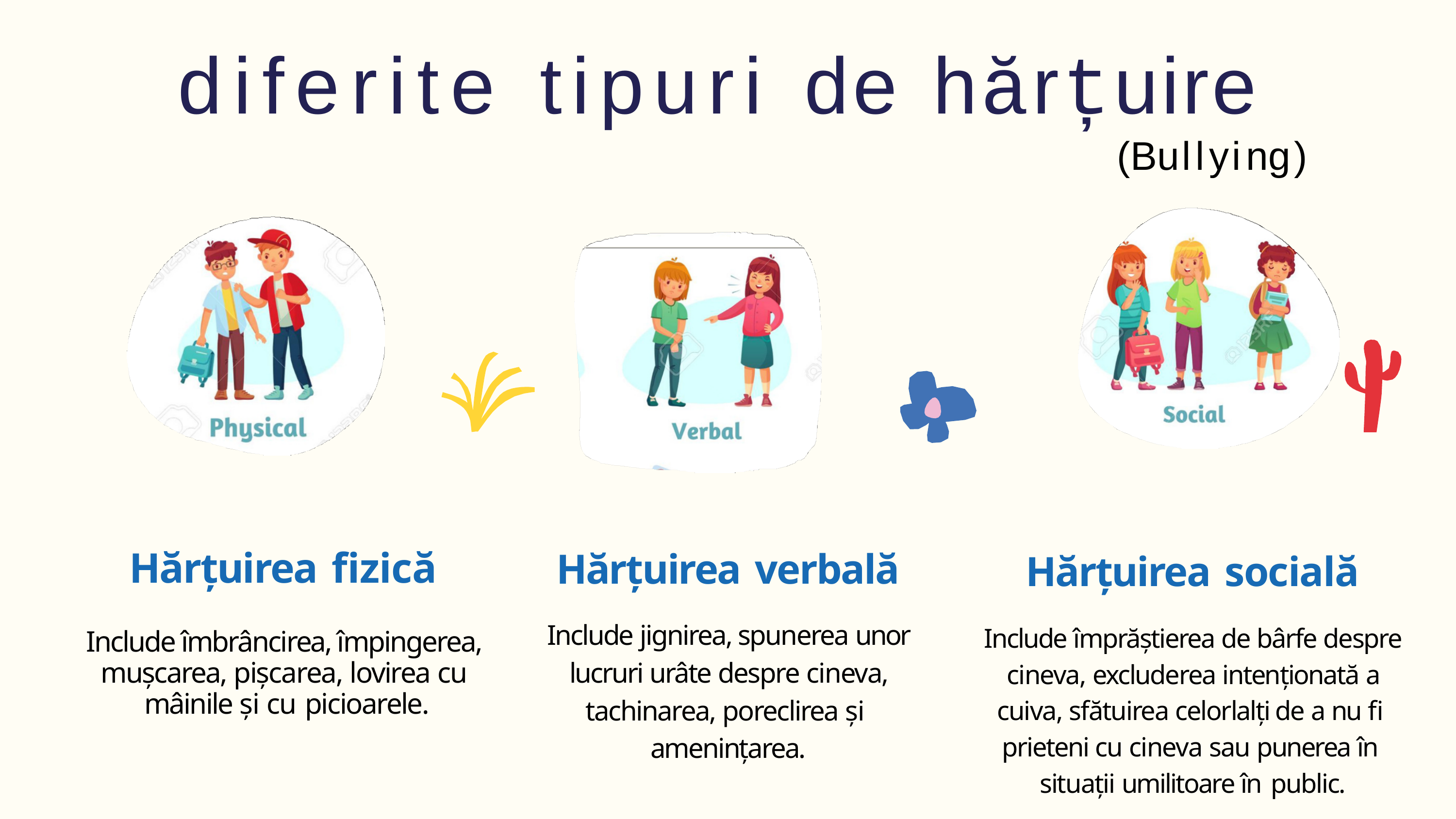

# diferite tipuri de hărțuire
(Bullying)

Hărțuirea fizică
Include îmbrâncirea, împingerea,  mușcarea, pișcarea, lovirea cu  mâinile și cu picioarele.
Hărțuirea verbală
Include jignirea, spunerea unor  lucruri urâte despre cineva,  tachinarea, poreclirea și  amenințarea.
Hărțuirea socială
Include împrăștierea de bârfe despre  cineva, excluderea intenționată a  cuiva, sfătuirea celorlalți de a nu fi  prieteni cu cineva sau punerea în  situații umilitoare în public.